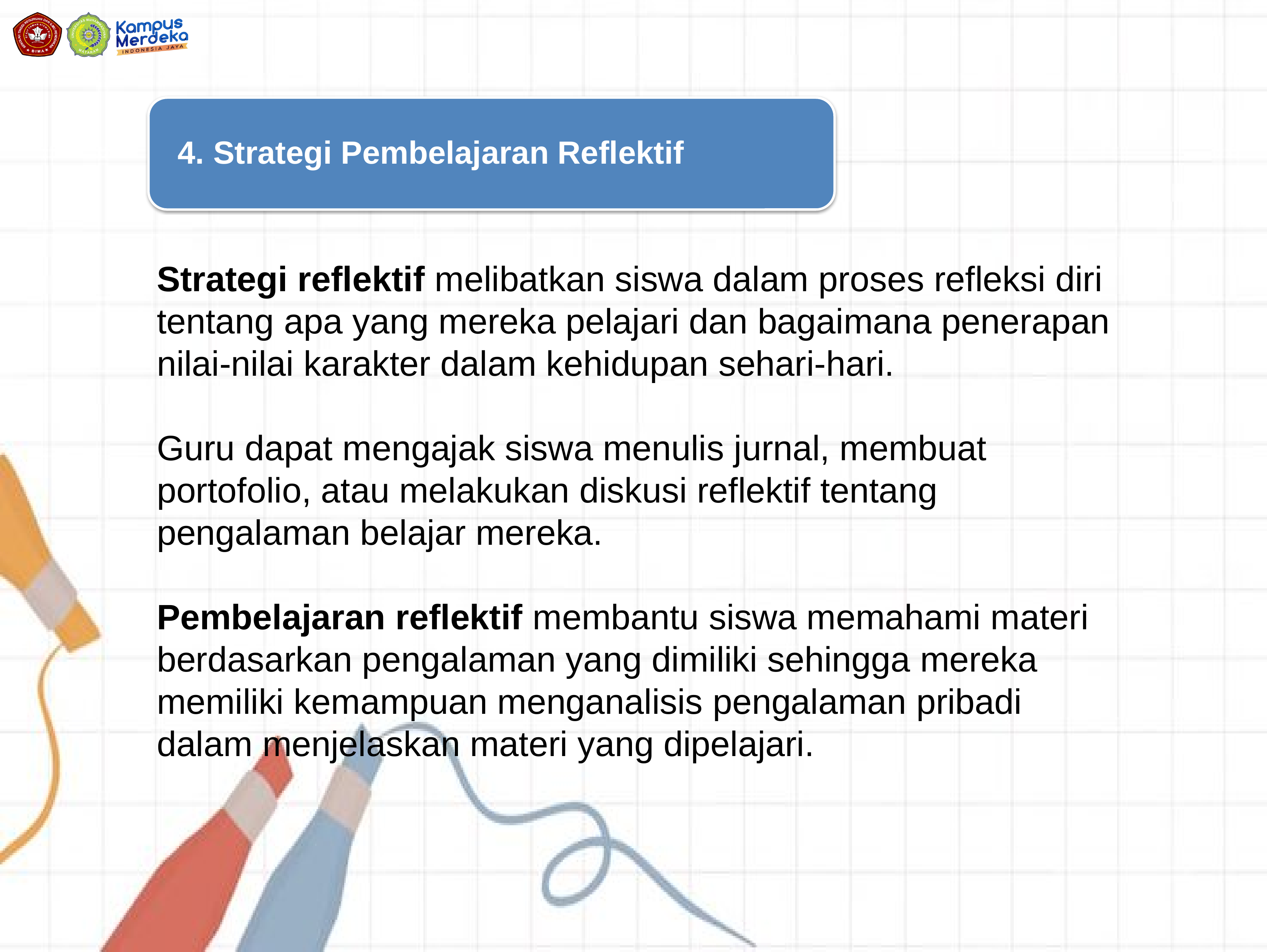

4. Strategi Pembelajaran Reflektif
# Strategi reflektif melibatkan siswa dalam proses refleksi diri tentang apa yang mereka pelajari dan bagaimana penerapan nilai-nilai karakter dalam kehidupan sehari-hari. Guru dapat mengajak siswa menulis jurnal, membuat portofolio, atau melakukan diskusi reflektif tentang pengalaman belajar mereka. Pembelajaran reflektif membantu siswa memahami materi berdasarkan pengalaman yang dimiliki sehingga mereka memiliki kemampuan menganalisis pengalaman pribadi dalam menjelaskan materi yang dipelajari.